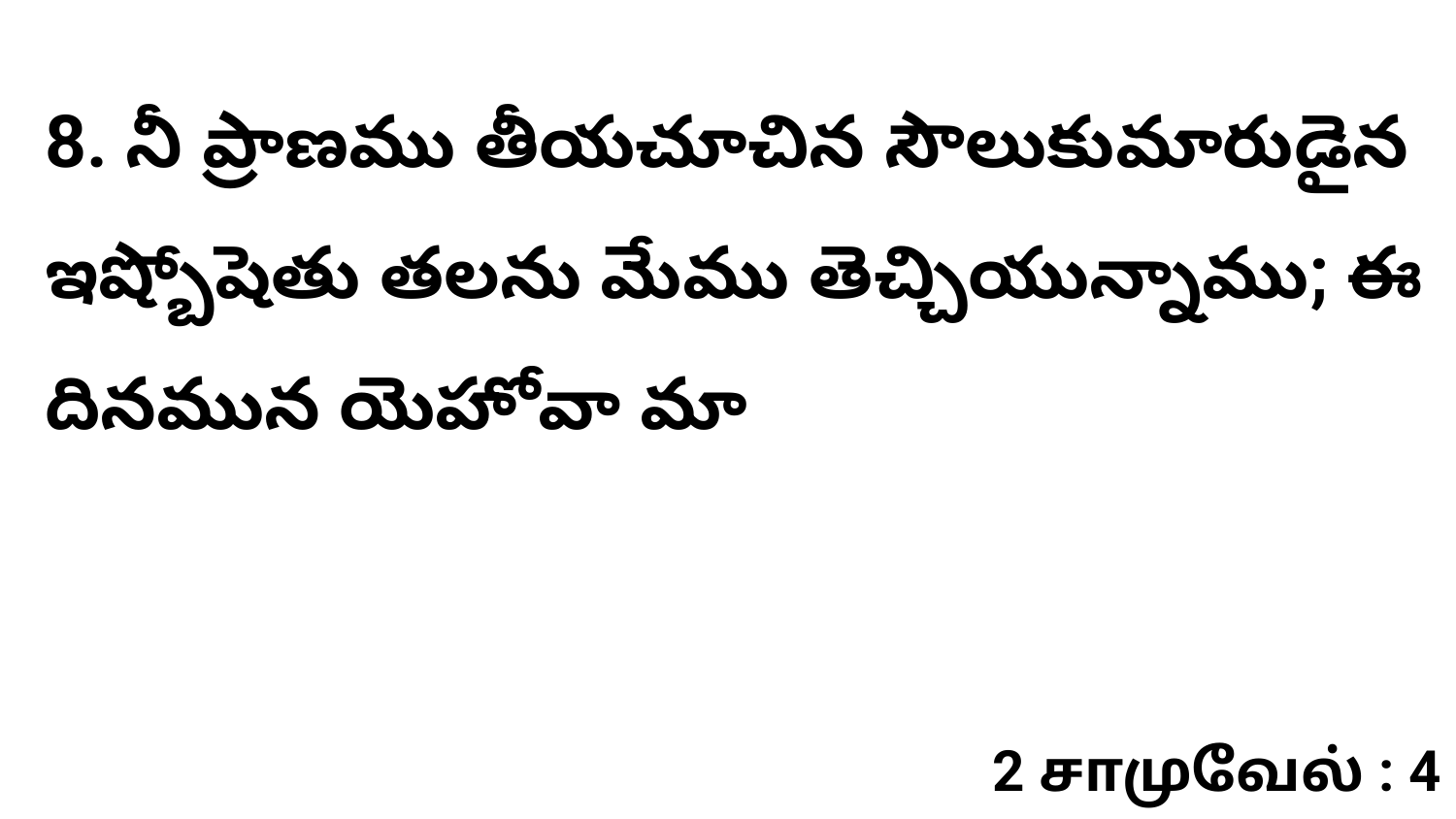

8. ​నీ ప్రాణము తీయచూచిన సౌలుకుమారుడైన ఇష్బోషెతు తలను మేము తెచ్చియున్నాము; ఈ దినమున యెహోవా మా
2 சாமுவேல் : 4